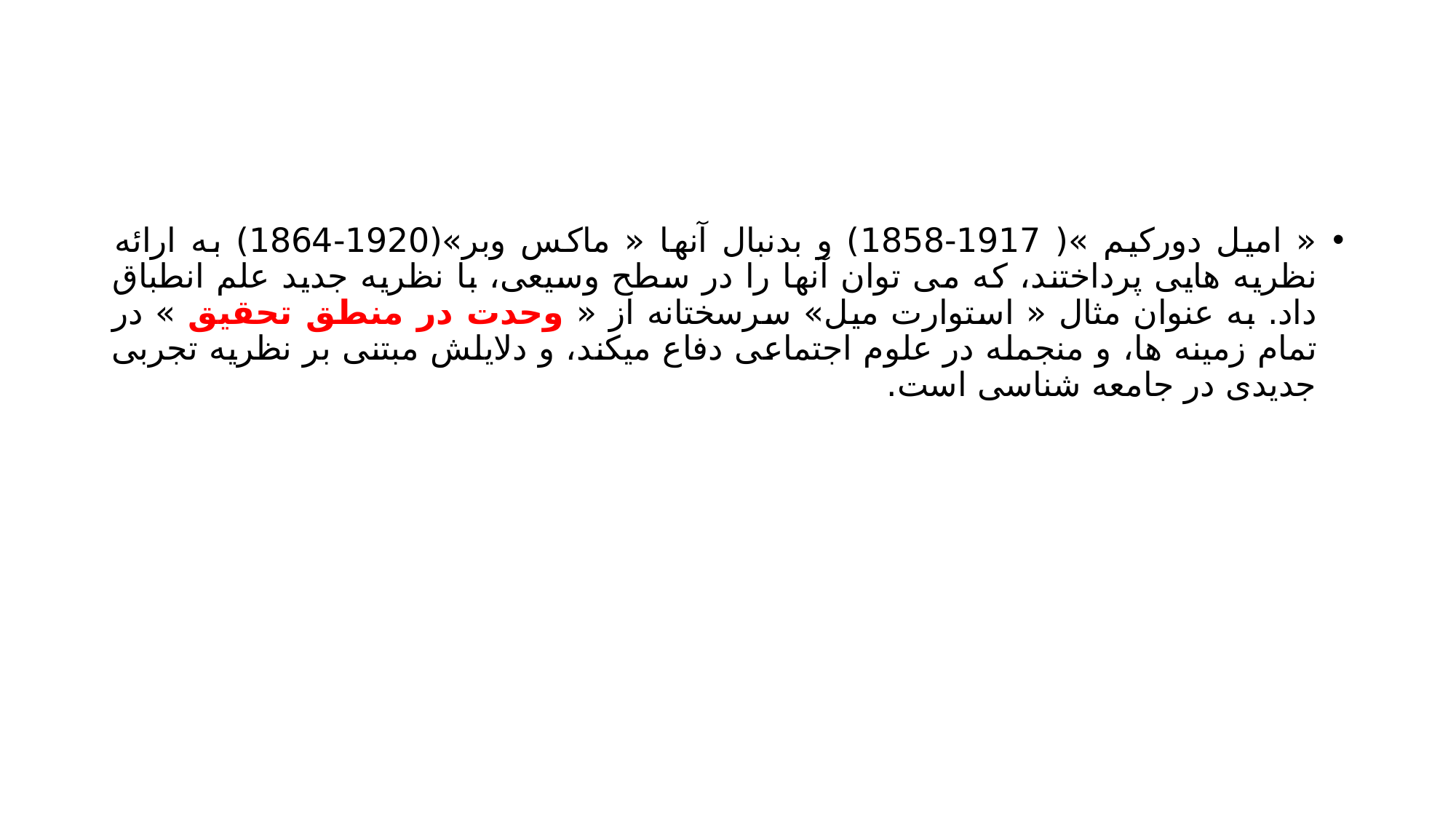

#
« امیل دورکیم »( 1917-1858) و بدنبال آنها « ماکس وبر»(1920-1864) به ارائه نظریه هایی پرداختند، که می توان آنها را در سطح وسیعی، با نظریه جدید علم انطباق داد. به عنوان مثال « استوارت میل» سرسختانه از « وحدت در منطق تحقیق » در تمام زمینه ها، و منجمله در علوم اجتماعی دفاع میکند، و دلایلش مبتنی بر نظریه تجربی جدیدی در جامعه شناسی است.